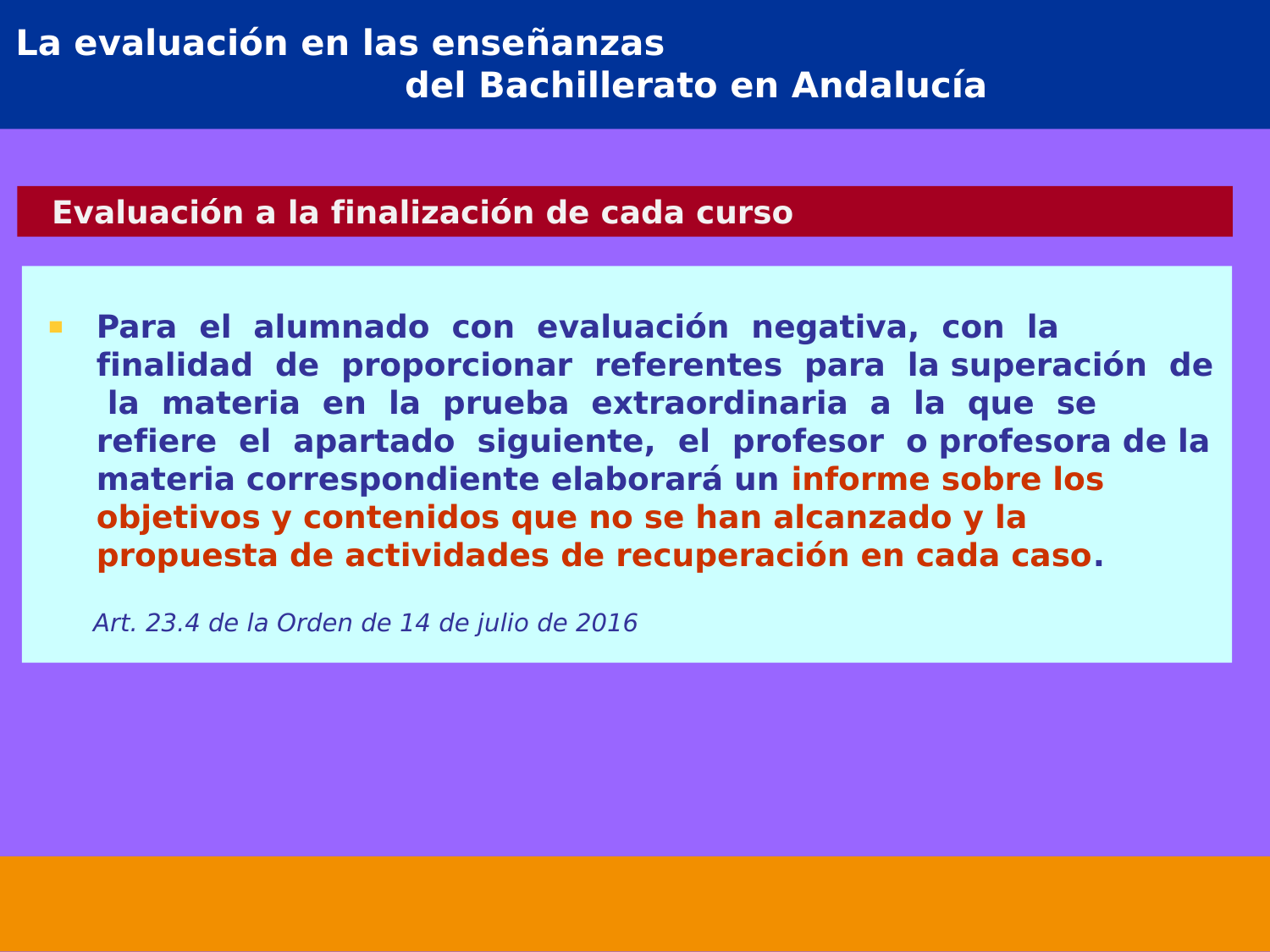

# La evaluación en las enseñanzas                                                           del Bachillerato en Andalucía

  Evaluación a la finalización de cada curso

Para  el  alumnado  con  evaluación  negativa,  con  la  finalidad  de  proporcionar  referentes  para  la superación  de  la  materia  en  la  prueba  extraordinaria  a  la  que  se  refiere  el  apartado  siguiente,  el  profesor  o profesora de la materia correspondiente elaborará un informe sobre los objetivos y contenidos que no se han alcanzado y la propuesta de actividades de recuperación en cada caso.

      Art. 23.4 de la Orden de 14 de julio de 2016